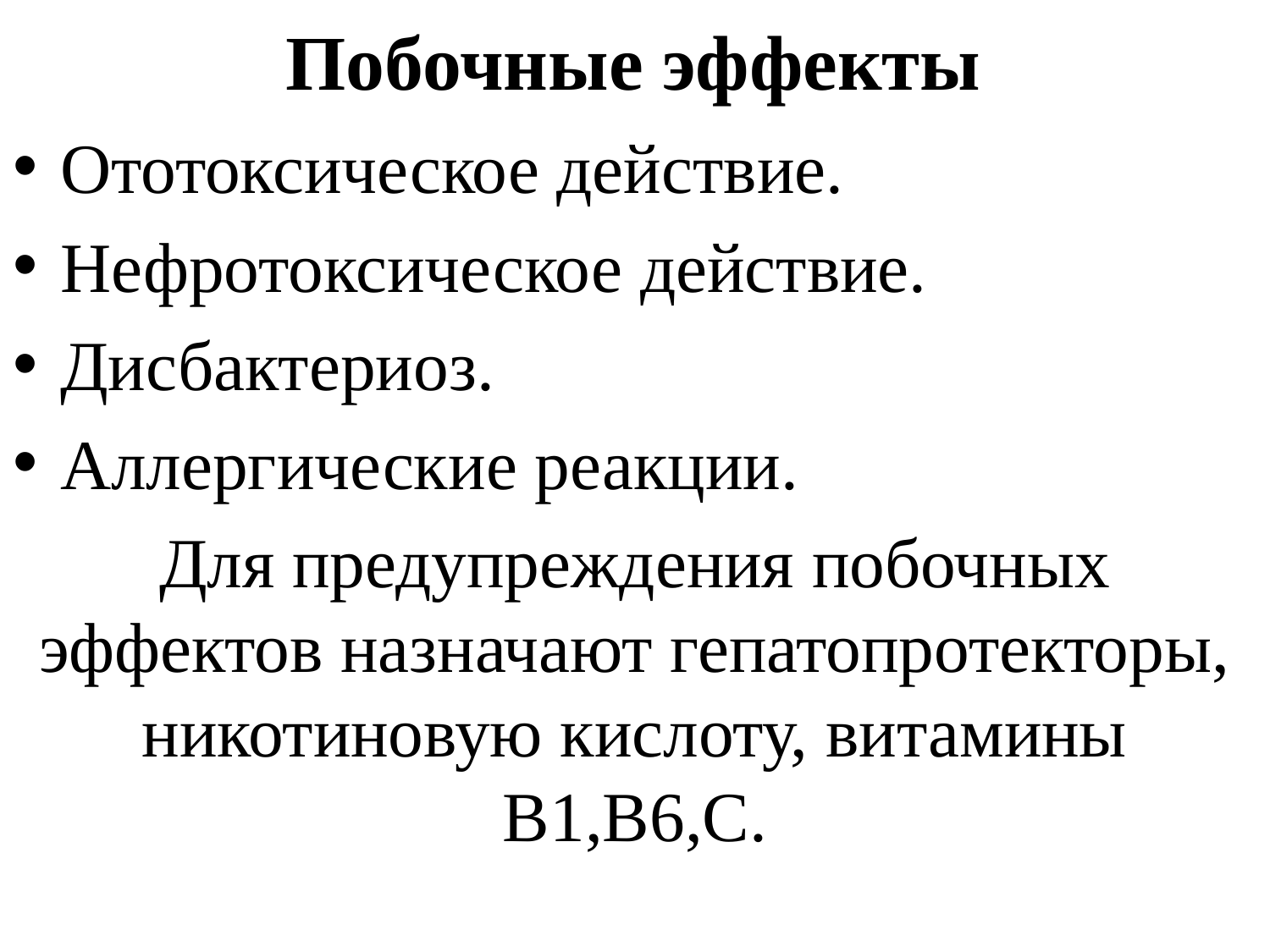

# Побочные эффекты
Ототоксическое действие.
Нефротоксическое действие.
Дисбактериоз.
Аллергические реакции.
Для предупреждения побочных эффектов назначают гепатопротекторы, никотиновую кислоту, витамины В1,В6,С.